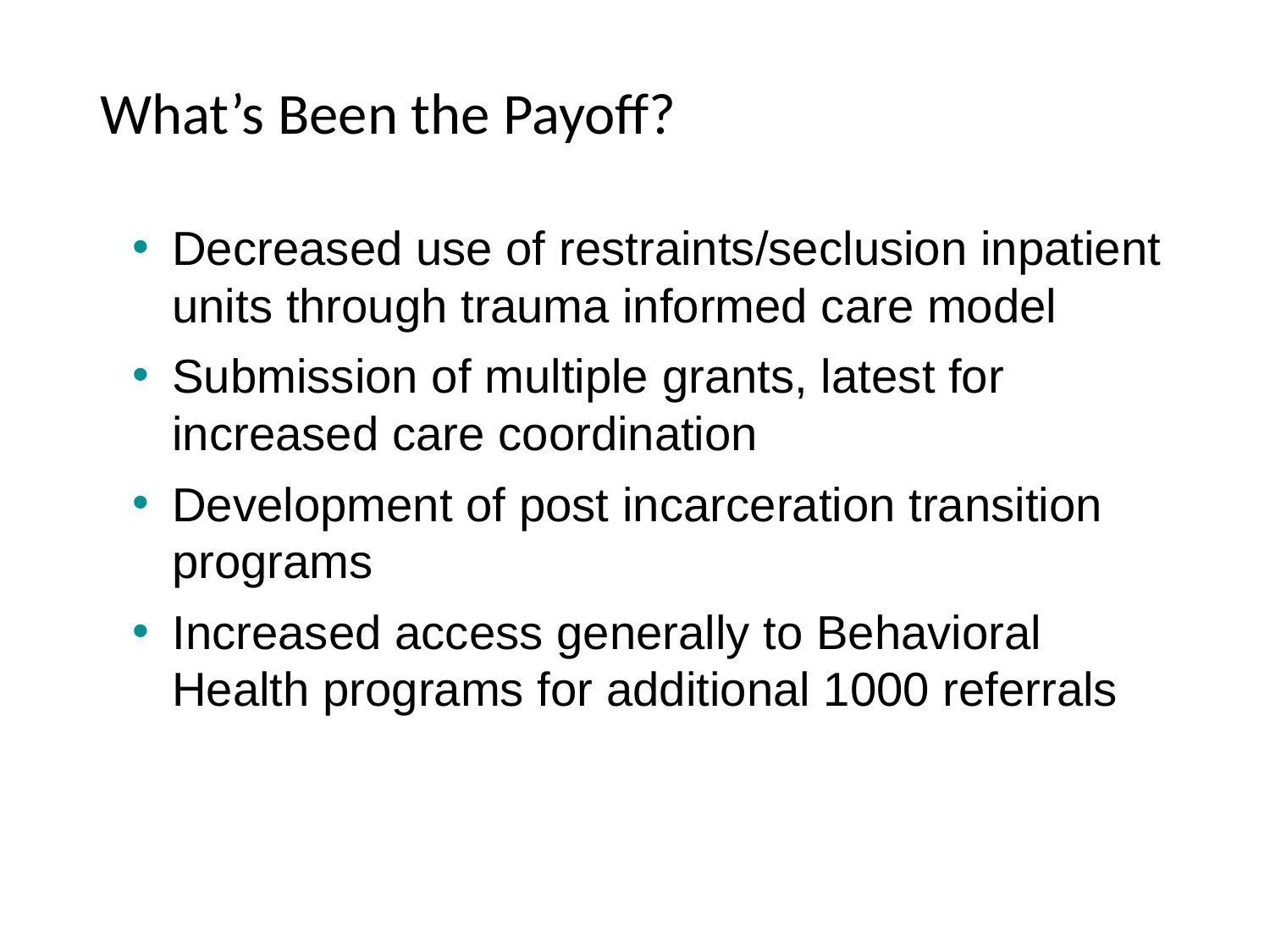

# What’s Been the Payoff?
Decreased use of restraints/seclusion inpatient units through trauma informed care model
Submission of multiple grants, latest for increased care coordination
Development of post incarceration transition programs
Increased access generally to Behavioral Health programs for additional 1000 referrals